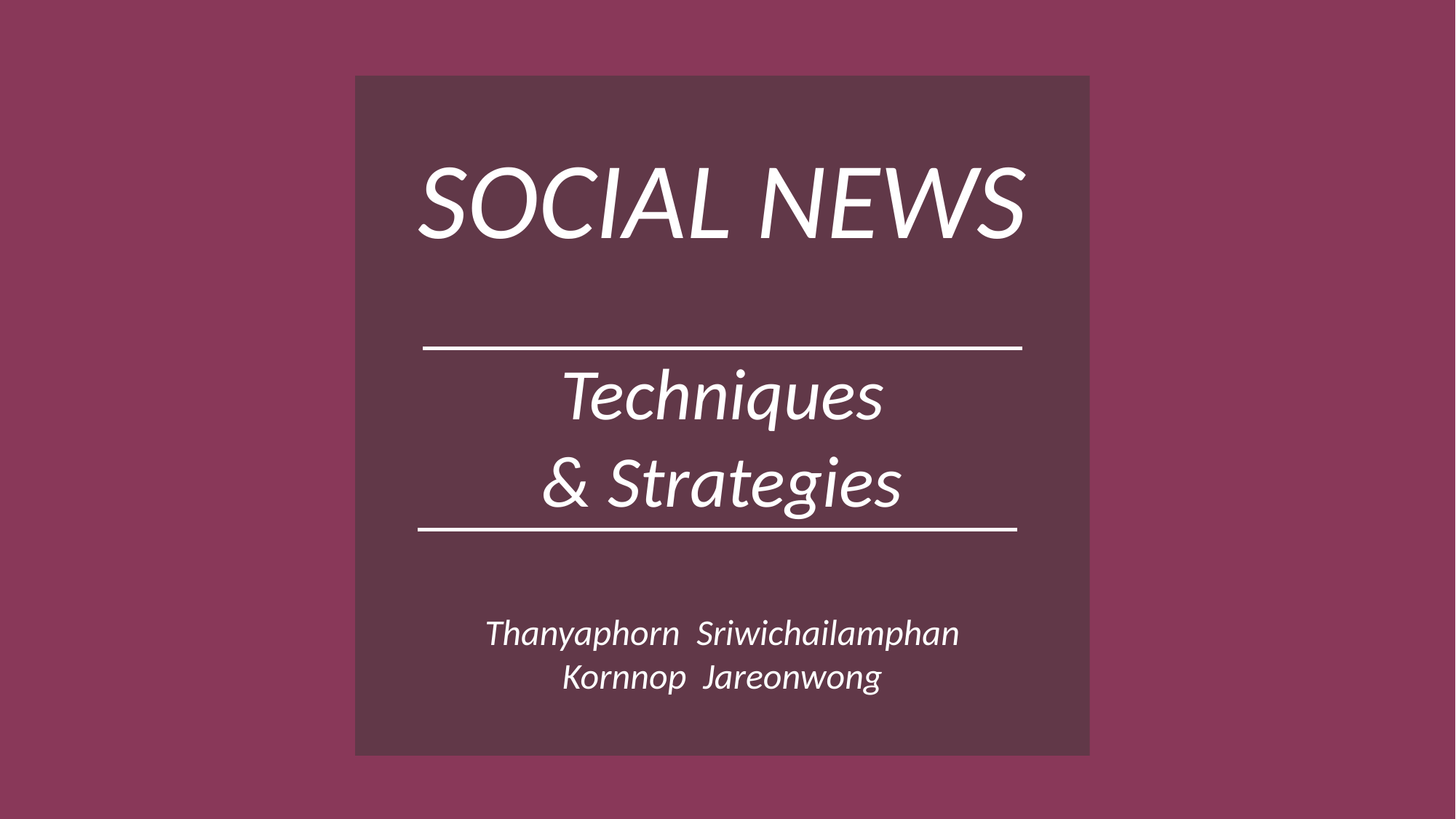

SOCIAL NEWS
Techniques
& Strategies

Thanyaphorn  Sriwichailamphan
Kornnop  Jareonwong